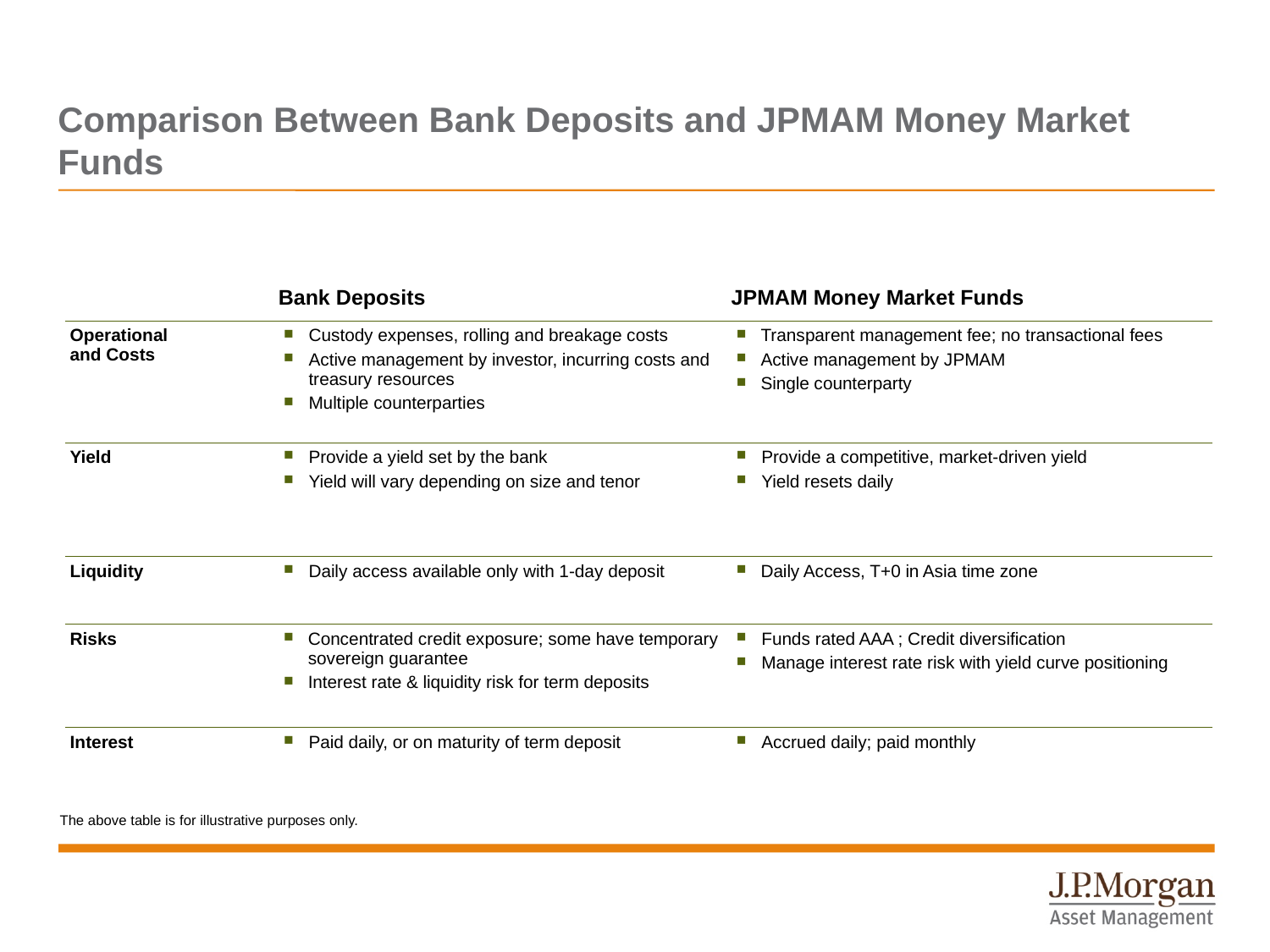

# Comparison Between Bank Deposits and JPMAM Money Market Funds
|  | Bank Deposits | JPMAM Money Market Funds |
| --- | --- | --- |
| Operational and Costs | Custody expenses, rolling and breakage costs Active management by investor, incurring costs and treasury resources Multiple counterparties | Transparent management fee; no transactional fees Active management by JPMAM Single counterparty |
| Yield | Provide a yield set by the bank Yield will vary depending on size and tenor | Provide a competitive, market-driven yield Yield resets daily |
| Liquidity | Daily access available only with 1-day deposit | Daily Access, T+0 in Asia time zone |
| Risks | Concentrated credit exposure; some have temporary sovereign guarantee Interest rate & liquidity risk for term deposits | Funds rated AAA ; Credit diversification Manage interest rate risk with yield curve positioning |
| Interest | Paid daily, or on maturity of term deposit | Accrued daily; paid monthly |
The above table is for illustrative purposes only.